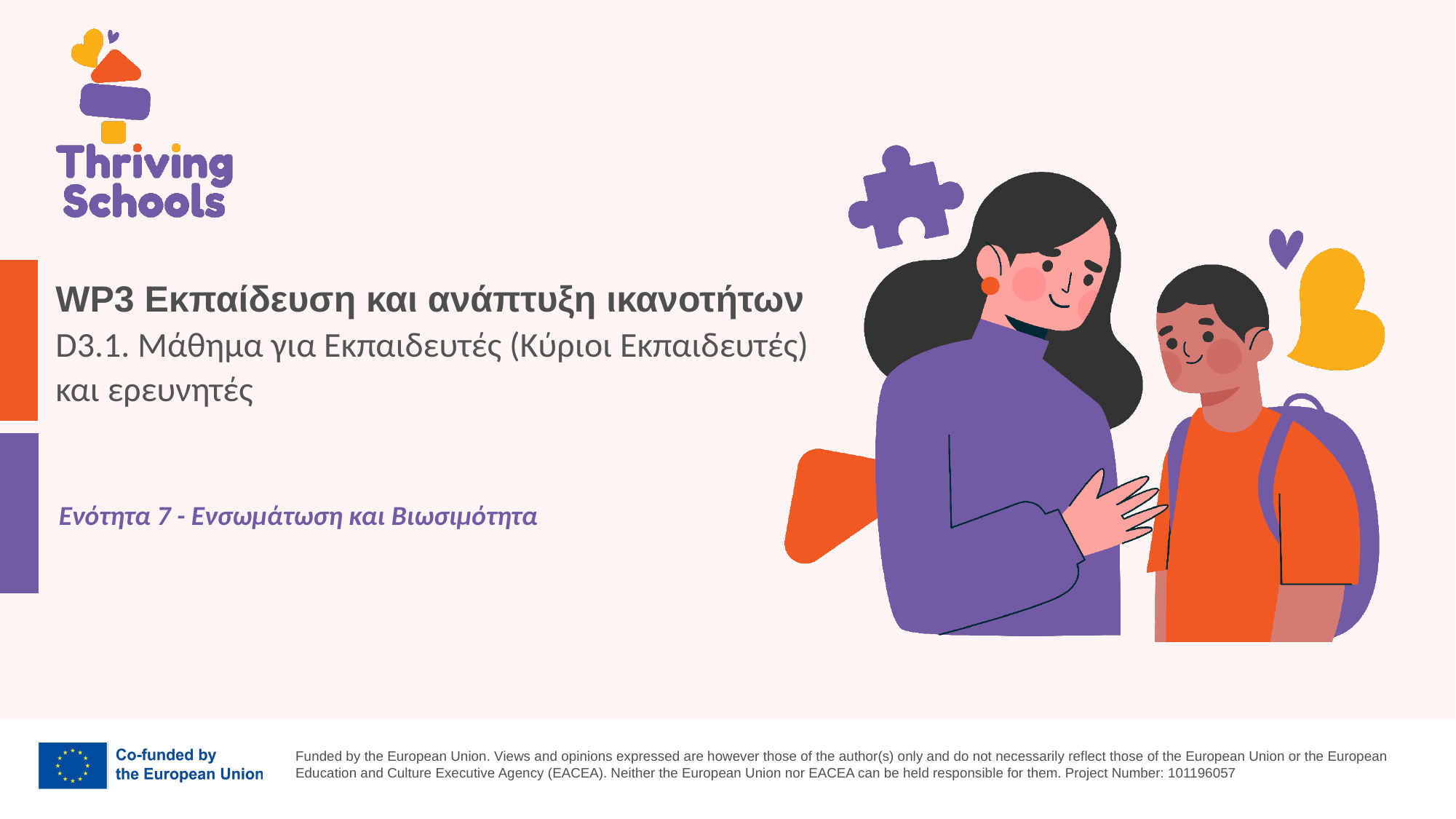

WP3 Εκπαίδευση και ανάπτυξη ικανοτήτων
D3.1. Μάθημα για Εκπαιδευτές (Κύριοι Εκπαιδευτές) και ερευνητές
Ενότητα 7 - Ενσωμάτωση και Βιωσιμότητα